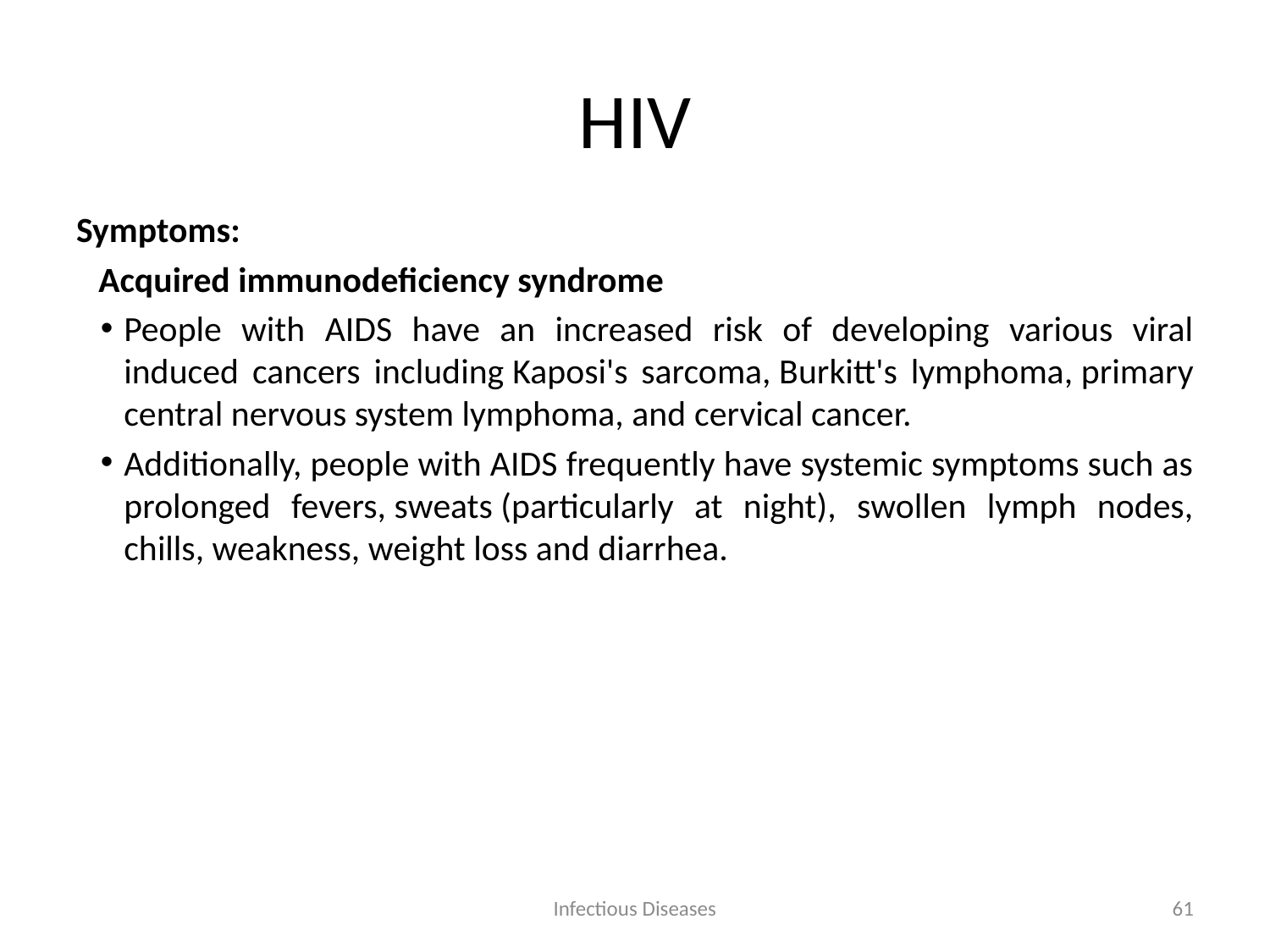

# HIV
Symptoms:
Acquired immunodeficiency syndrome
People with AIDS have an increased risk of developing various viral induced cancers including Kaposi's sarcoma, Burkitt's lymphoma, primary central nervous system lymphoma, and cervical cancer.
Additionally, people with AIDS frequently have systemic symptoms such as prolonged fevers, sweats (particularly at night), swollen lymph nodes, chills, weakness, weight loss and diarrhea.
Infectious Diseases
61